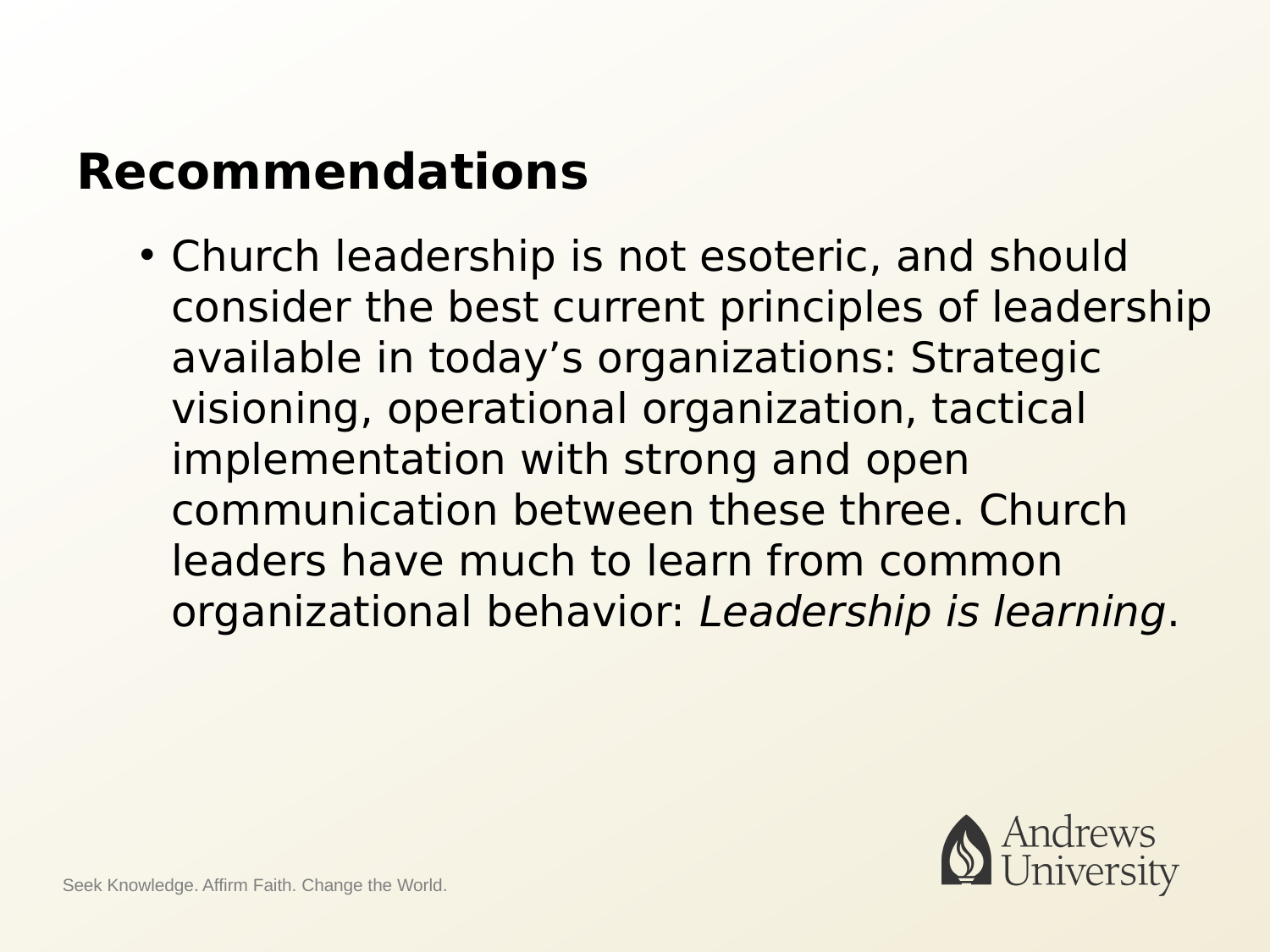

# Recommendations
Church leadership is not esoteric, and should consider the best current principles of leadership available in today’s organizations: Strategic visioning, operational organization, tactical implementation with strong and open communication between these three. Church leaders have much to learn from common  organizational behavior: Leadership is learning.